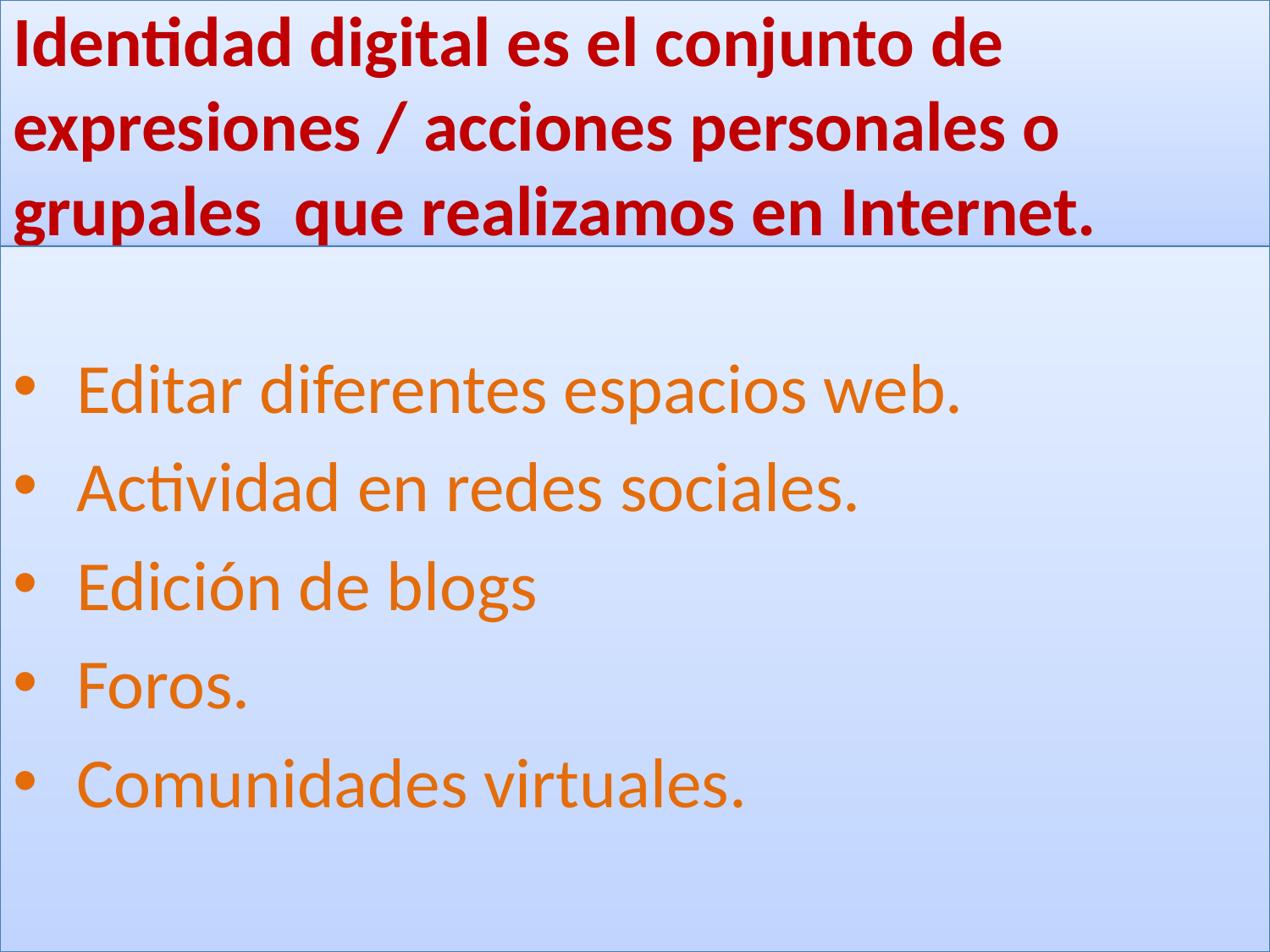

# Identidad digital es el conjunto de expresiones / acciones personales o grupales  que realizamos en Internet.

Editar diferentes espacios web.
Actividad en redes sociales.
Edición de blogs
Foros.
Comunidades virtuales.